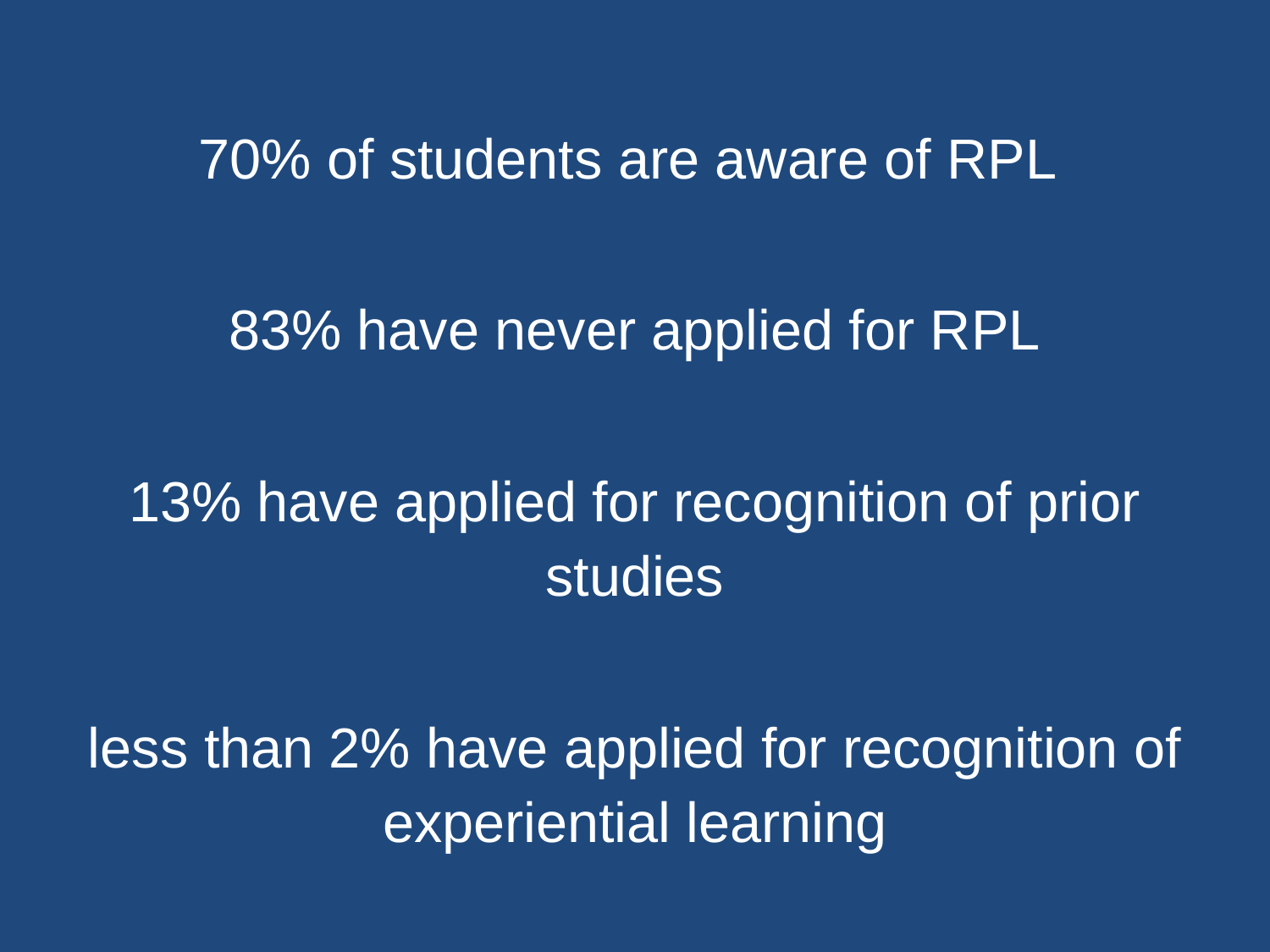

70% of students are aware of RPL

83% have never applied for RPL

13% have applied for recognition of prior studies

less than 2% have applied for recognition of experiential learning